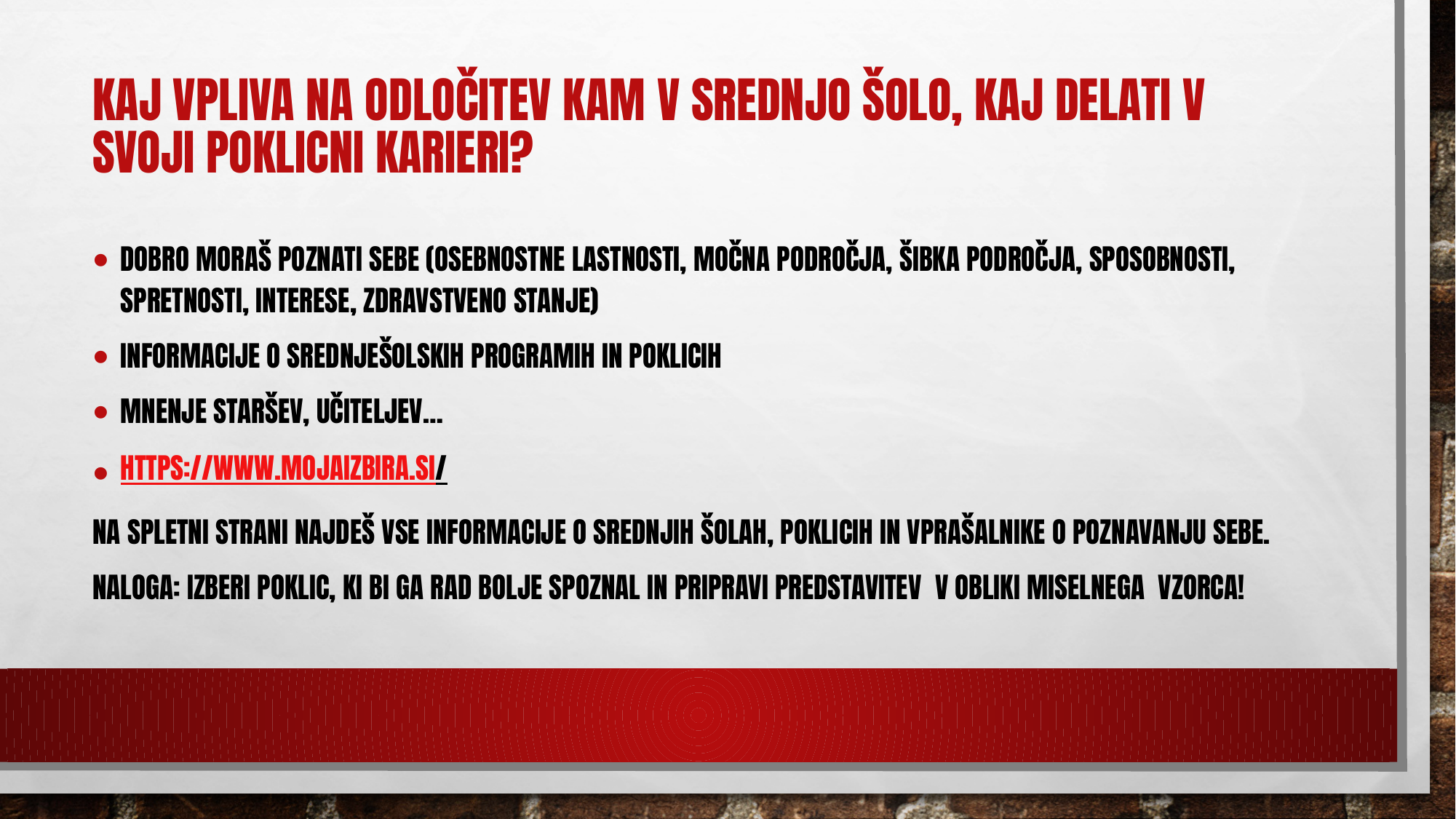

# Kaj vpliva na odločitev Kam v srednjo šolo, kaj delati v svoji poklicni karieri?
Dobro moraš poznati sebe (osebnostne lastnosti, močna področja, šibka področja, sposobnosti, spretnosti, interese, zdravstveno stanje)
Informacije o srednješolskih programih in poklicih
Mnenje staršev, učiteljev…
https://www.mojaizbira.si/
Na spletni strani najdeš vse informacije o srednjih šolah, poklicih in vprašalnike o poznavanju sebe.
NALOGA: Izberi poklic, ki bi ga rad bolje spoznal in pripravi predstavitev  v obliki miselnega  vzorca!